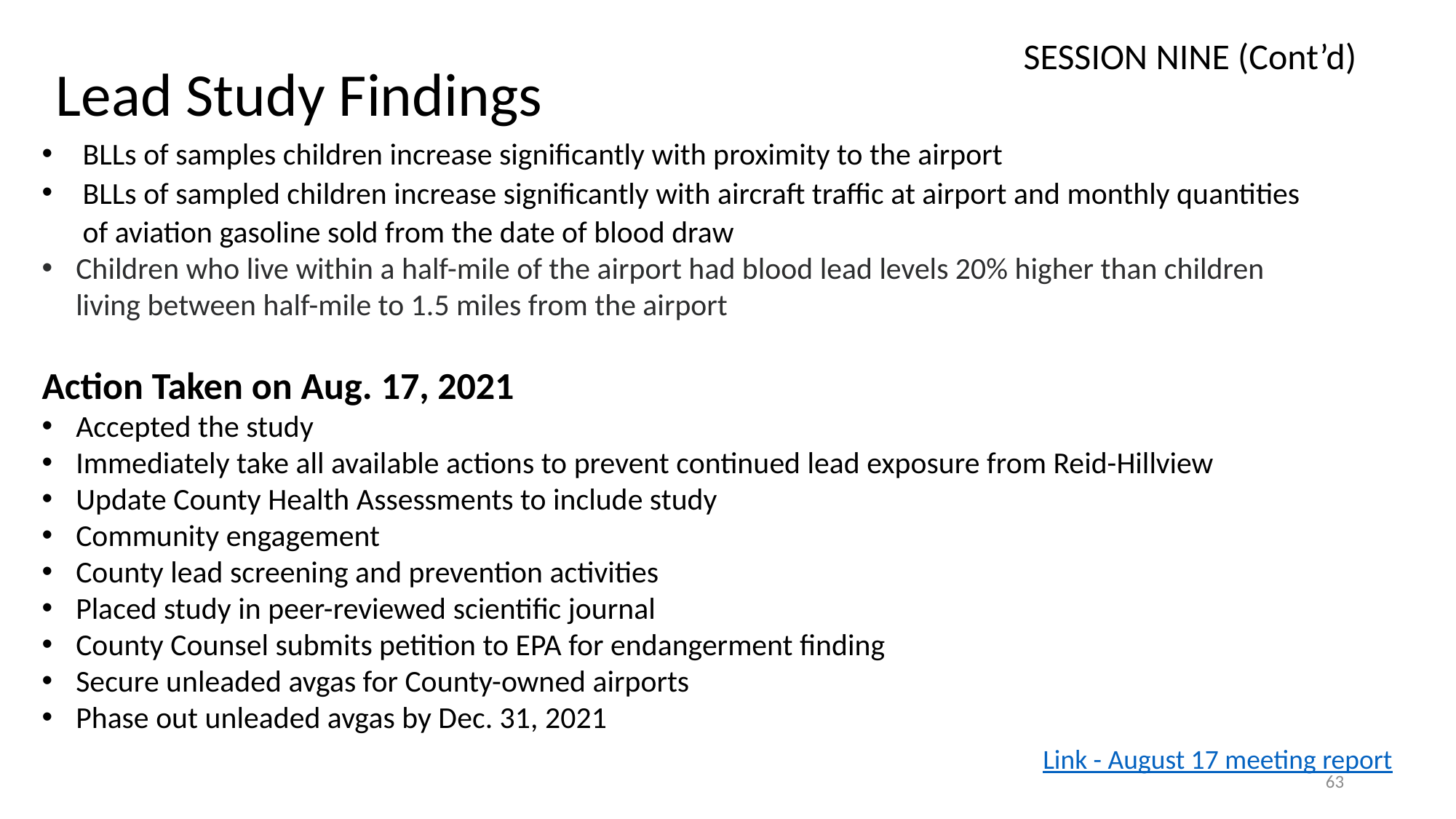

SESSION NINE (Cont’d)
# Lead Study Findings
BLLs of samples children increase significantly with proximity to the airport
BLLs of sampled children increase significantly with aircraft traffic at airport and monthly quantities of aviation gasoline sold from the date of blood draw
Children who live within a half-mile of the airport had blood lead levels 20% higher than children living between half-mile to 1.5 miles from the airport

Action Taken on Aug. 17, 2021
Accepted the study
Immediately take all available actions to prevent continued lead exposure from Reid-Hillview
Update County Health Assessments to include study
Community engagement
County lead screening and prevention activities
Placed study in peer-reviewed scientific journal
County Counsel submits petition to EPA for endangerment finding
Secure unleaded avgas for County-owned airports
Phase out unleaded avgas by Dec. 31, 2021

Link - August 17 meeting report
63